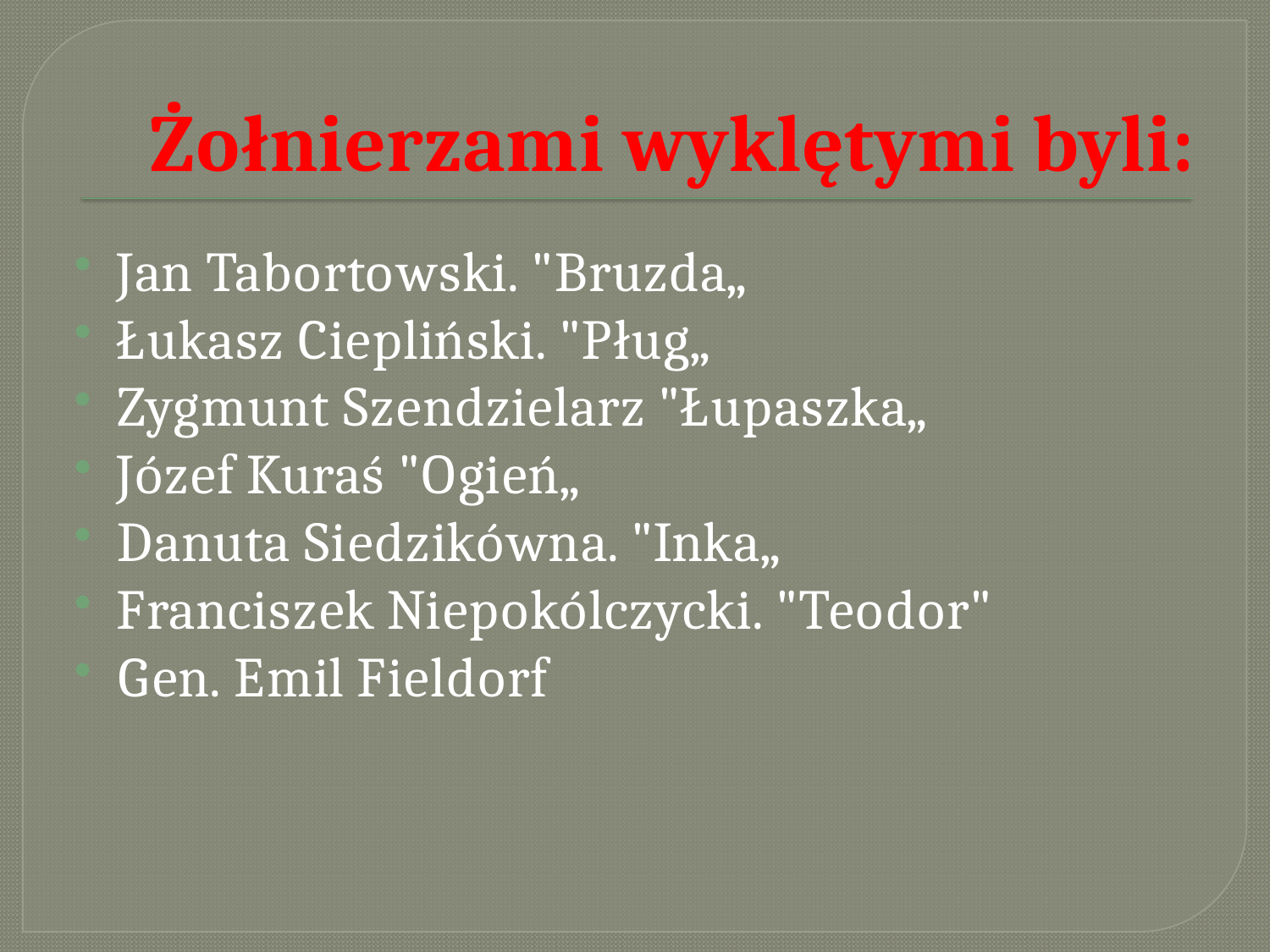

# Żołnierzami wyklętymi byli:
Jan Tabortowski. "Bruzda„
Łukasz Ciepliński. "Pług„
Zygmunt Szendzielarz "Łupaszka„
Józef Kuraś "Ogień„
Danuta Siedzikówna. "Inka„
Franciszek Niepokólczycki. "Teodor"
Gen. Emil Fieldorf